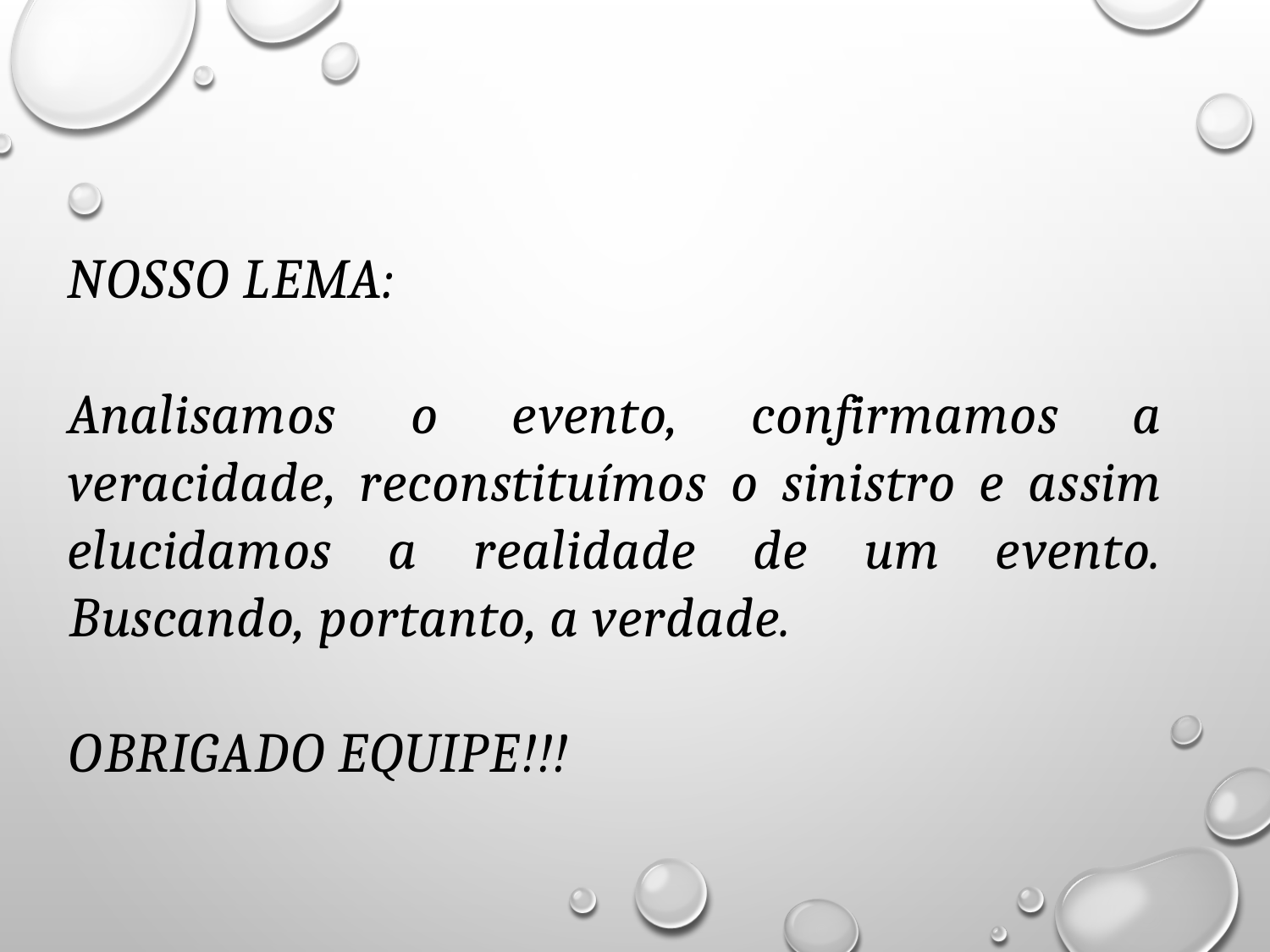

NOSSO LEMA:

Analisamos o evento, confirmamos a veracidade, reconstituímos o sinistro e assim elucidamos a realidade de um evento. Buscando, portanto, a verdade.

OBRIGADO EQUIPE!!!